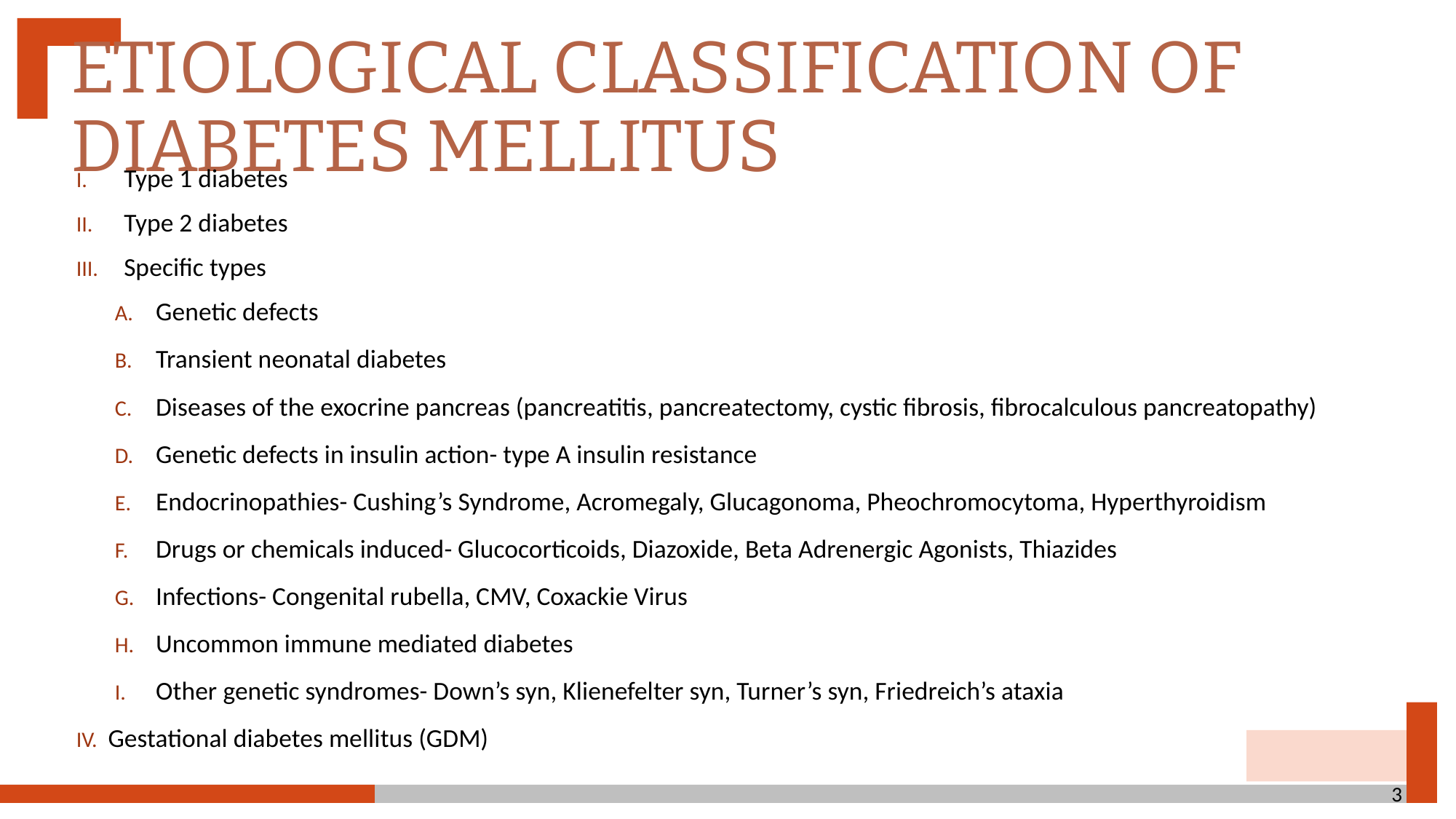

ETIOLOGICAL CLASSIFICATION OF DIABETES MELLITUS
Type 1 diabetes
Type 2 diabetes
Specific types
Genetic defects
Transient neonatal diabetes
Diseases of the exocrine pancreas (pancreatitis, pancreatectomy, cystic fibrosis, fibrocalculous pancreatopathy)
Genetic defects in insulin action- type A insulin resistance
Endocrinopathies- Cushing’s Syndrome, Acromegaly, Glucagonoma, Pheochromocytoma, Hyperthyroidism
Drugs or chemicals induced- Glucocorticoids, Diazoxide, Beta Adrenergic Agonists, Thiazides
Infections- Congenital rubella, CMV, Coxackie Virus
Uncommon immune mediated diabetes
Other genetic syndromes- Down’s syn, Klienefelter syn, Turner’s syn, Friedreich’s ataxia
Gestational diabetes mellitus (GDM)
3